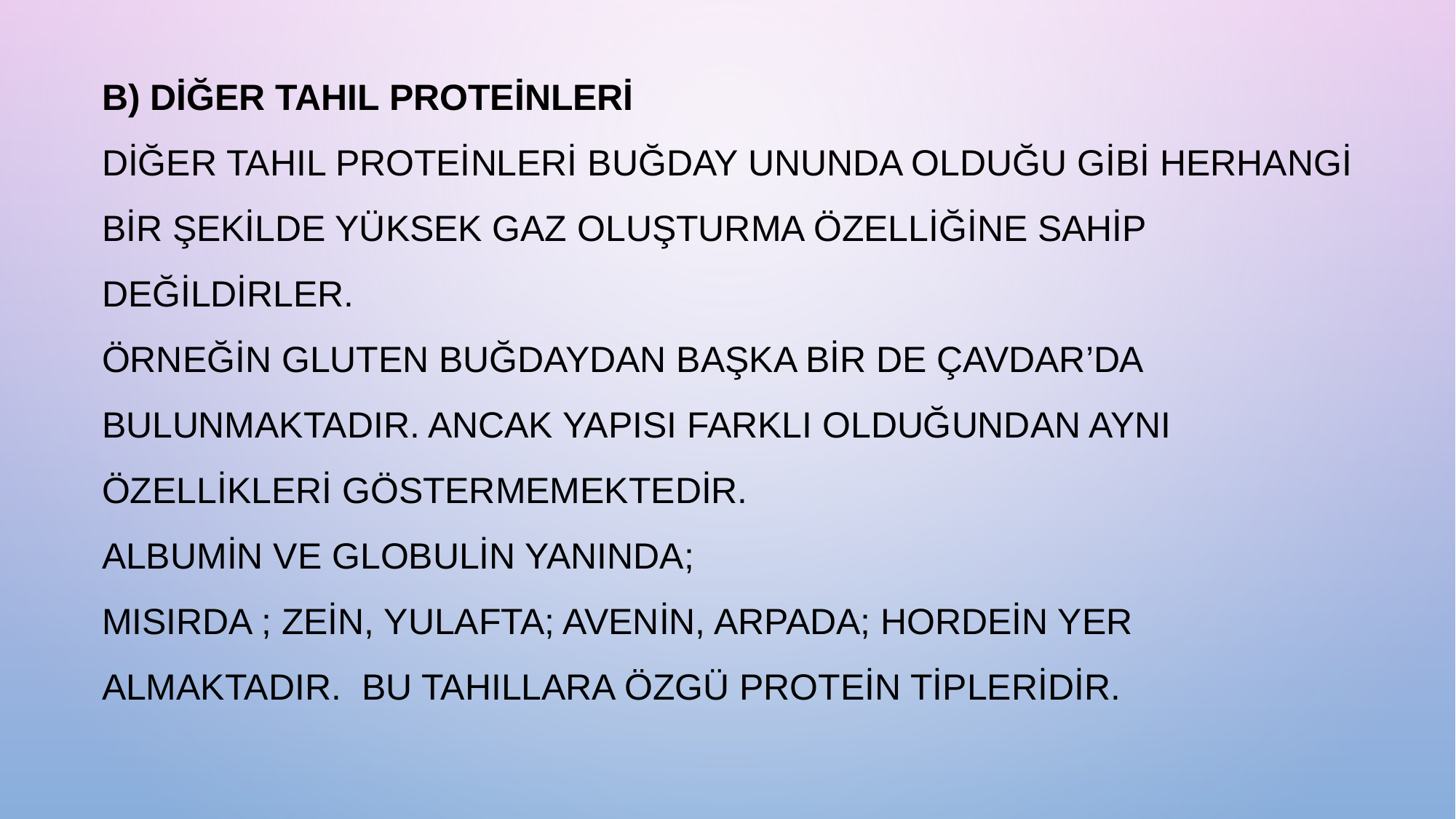

# B) Diğer Tahıl Proteinleri Diğer tahıl proteinleri buğday ununda olduğu gibi herhangi bir şekilde yüksek gaz oluşturma özelliğine sahip değildirler. Örneğin Gluten Buğdaydan başka bir de Çavdar’da bulunmaktadır. Ancak yapısı farklı olduğundan aynı özellikleri göstermemektedir. Albumin ve Globulin yanında; Mısırda ; ZEİN, yulafta; AVENİN, arpada; HORDEİN yer almaktadır.  Bu tahıllara özgü protein tipleridir.